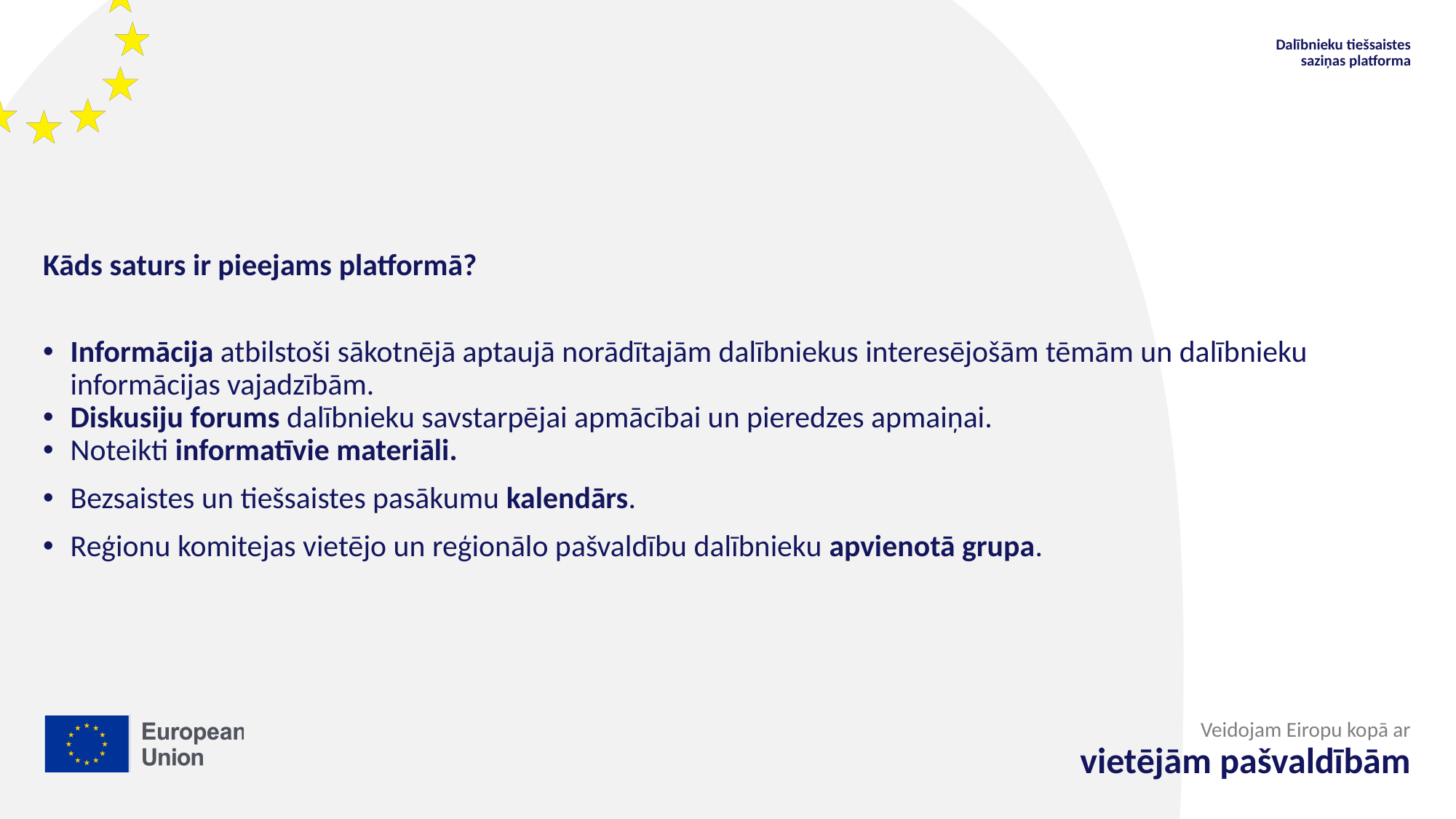

Dalībnieku tiešsaistes saziņas platforma
Kāds saturs ir pieejams platformā?
Informācija atbilstoši sākotnējā aptaujā norādītajām dalībniekus interesējošām tēmām un dalībnieku informācijas vajadzībām.
Diskusiju forums dalībnieku savstarpējai apmācībai un pieredzes apmaiņai.
Noteikti informatīvie materiāli.
Bezsaistes un tiešsaistes pasākumu kalendārs.
Reģionu komitejas vietējo un reģionālo pašvaldību dalībnieku apvienotā grupa.
Veidojam Eiropu kopā ar
vietējām pašvaldībām